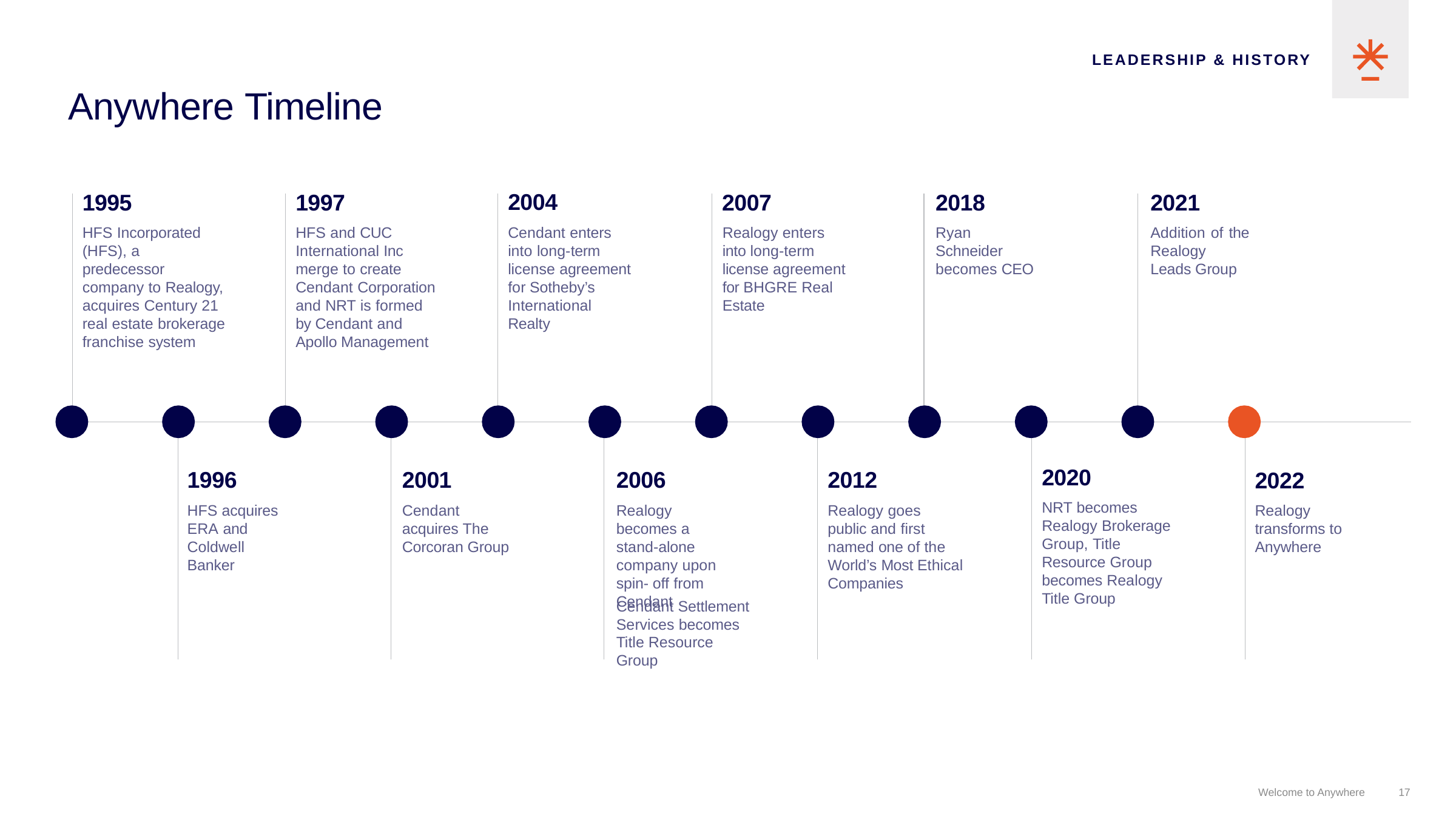

LEADERSHIP & HISTORY
Anywhere Timeline
1995
HFS Incorporated (HFS), a predecessor company to Realogy, acquires Century 21 real estate brokerage franchise system
1997
HFS and CUC International Inc merge to create Cendant Corporation and NRT is formed by Cendant and Apollo Management
2004
Cendant enters into long-term license agreement for Sotheby’s International Realty
2007
Realogy enters into long-term license agreement for BHGRE Real Estate
2018
Ryan Schneider becomes CEO
2021
Addition of the Realogy Leads Group

2020
NRT becomes Realogy Brokerage Group, Title Resource Group becomes Realogy Title Group
1996
HFS acquires ERA and Coldwell Banker
2001
Cendant acquires The Corcoran Group
2006
Realogy becomes a stand-alone
company upon spin- off from Cendant
2012
Realogy goes public and first named one of the World’s Most Ethical Companies
2022
Realogy transforms to Anywhere
Cendant Settlement Services becomes Title Resource Group
Welcome to Anywhere
17